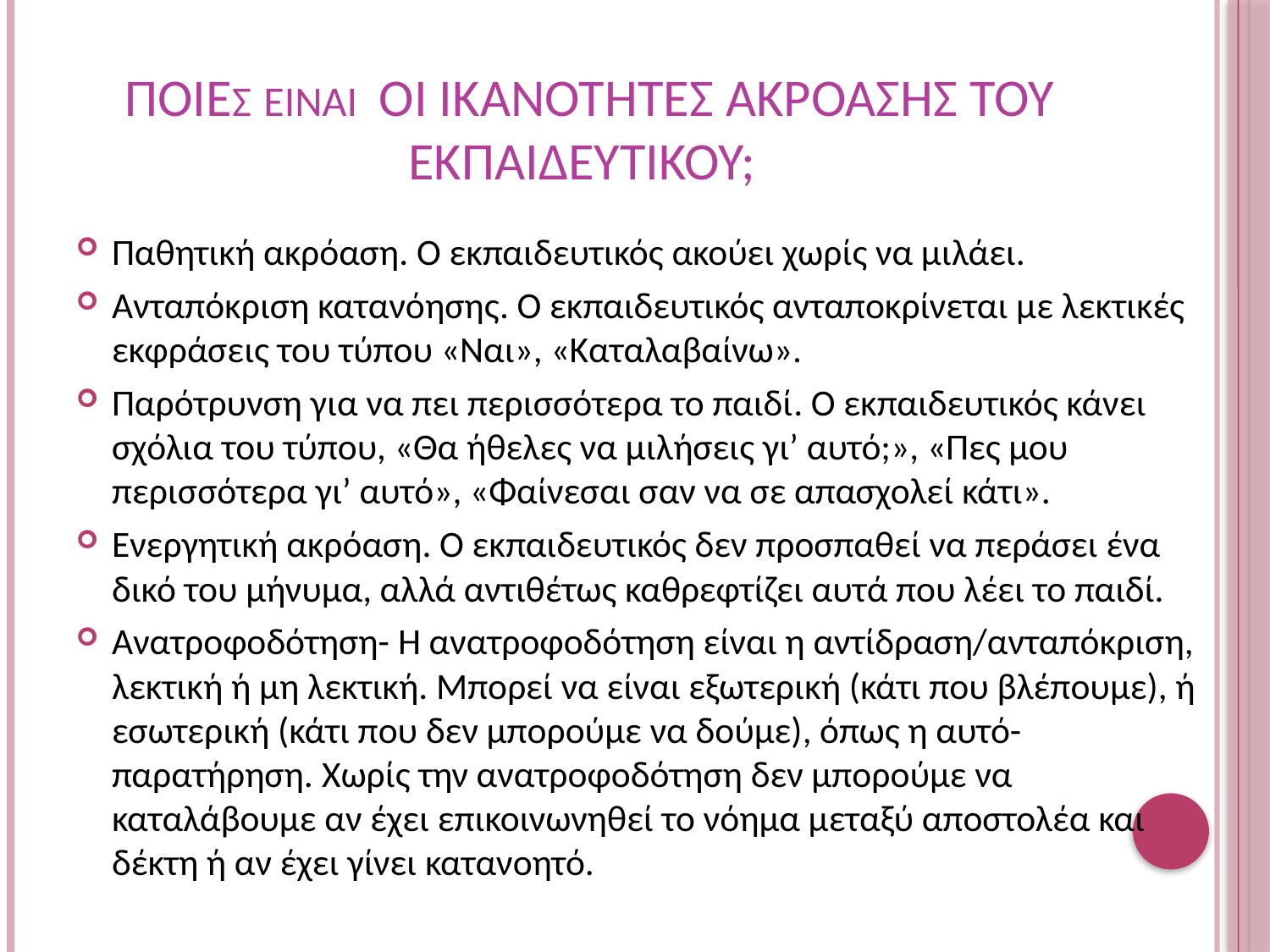

# ΠοιεΣ ΕΙΝΑΙ  οι ικανότητεσ ακρόασησ του εκπαιδευτικού;
Παθητική ακρόαση. Ο εκπαιδευτικός ακούει χωρίς να μιλάει.
Ανταπόκριση κατανόησης. Ο εκπαιδευτικός ανταποκρίνεται με λεκτικές εκφράσεις του τύπου «Ναι», «Καταλαβαίνω».
Παρότρυνση για να πει περισσότερα το παιδί. Ο εκπαιδευτικός κάνει σχόλια του τύπου, «Θα ήθελες να μιλήσεις γι’ αυτό;», «Πες μου περισσότερα γι’ αυτό», «Φαίνεσαι σαν να σε απασχολεί κάτι».
Ενεργητική ακρόαση. Ο εκπαιδευτικός δεν προσπαθεί να περάσει ένα δικό του μήνυμα, αλλά αντιθέτως καθρεφτίζει αυτά που λέει το παιδί.
Ανατροφοδότηση- Η ανατροφοδότηση είναι η αντίδραση/ανταπόκριση, λεκτική ή μη λεκτική. Μπορεί να είναι εξωτερική (κάτι που βλέπουμε), ή εσωτερική (κάτι που δεν μπορούμε να δούμε), όπως η αυτό-παρατήρηση. Χωρίς την ανατροφοδότηση δεν μπορούμε να καταλάβουμε αν έχει επικοινωνηθεί το νόημα μεταξύ αποστολέα και δέκτη ή αν έχει γίνει κατανοητό.